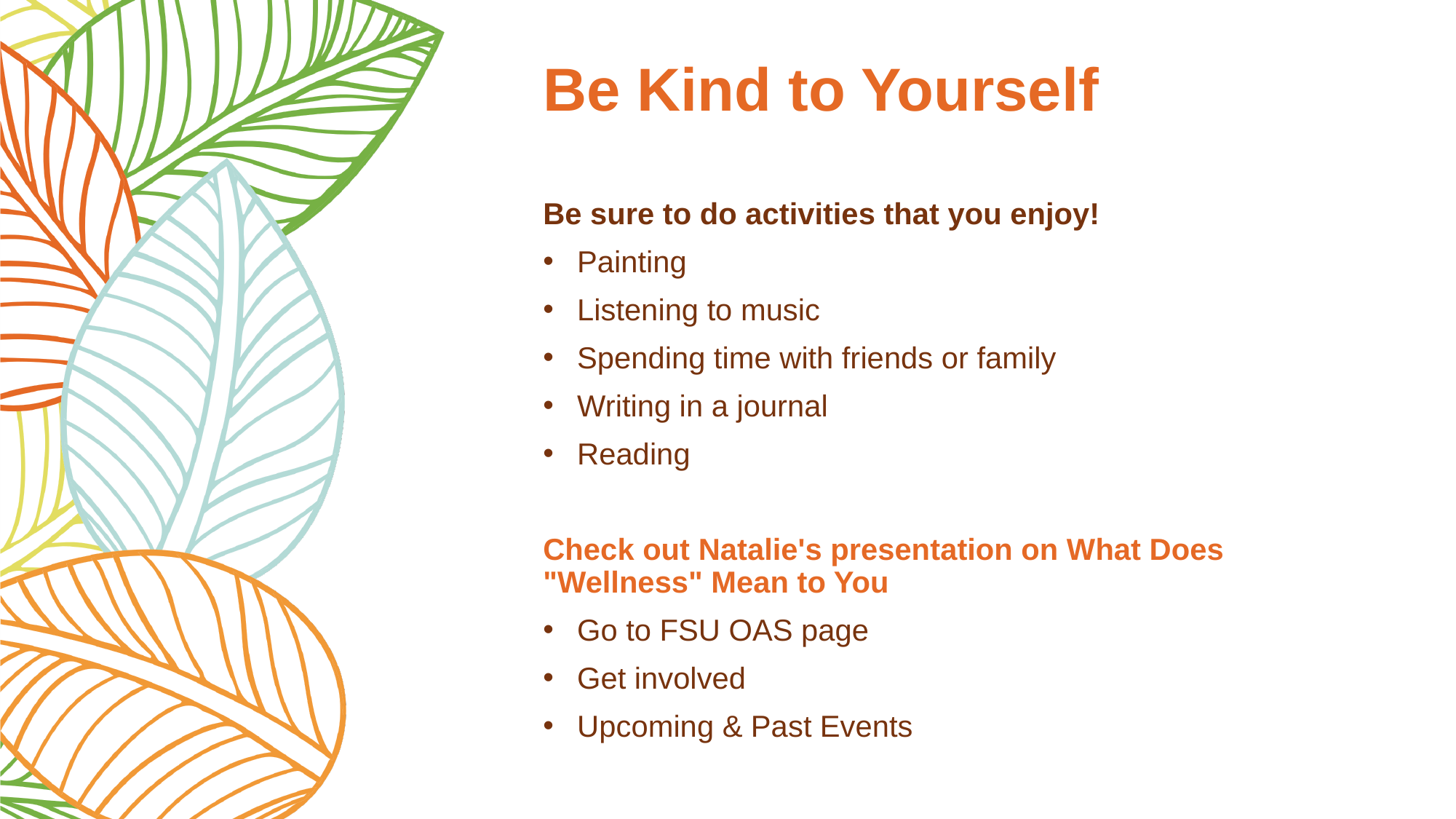

# Be Kind to Yourself
Be sure to do activities that you enjoy!
Painting
Listening to music
Spending time with friends or family
Writing in a journal
Reading

Check out Natalie's presentation on What Does "Wellness" Mean to You
Go to FSU OAS page
Get involved
Upcoming & Past Events